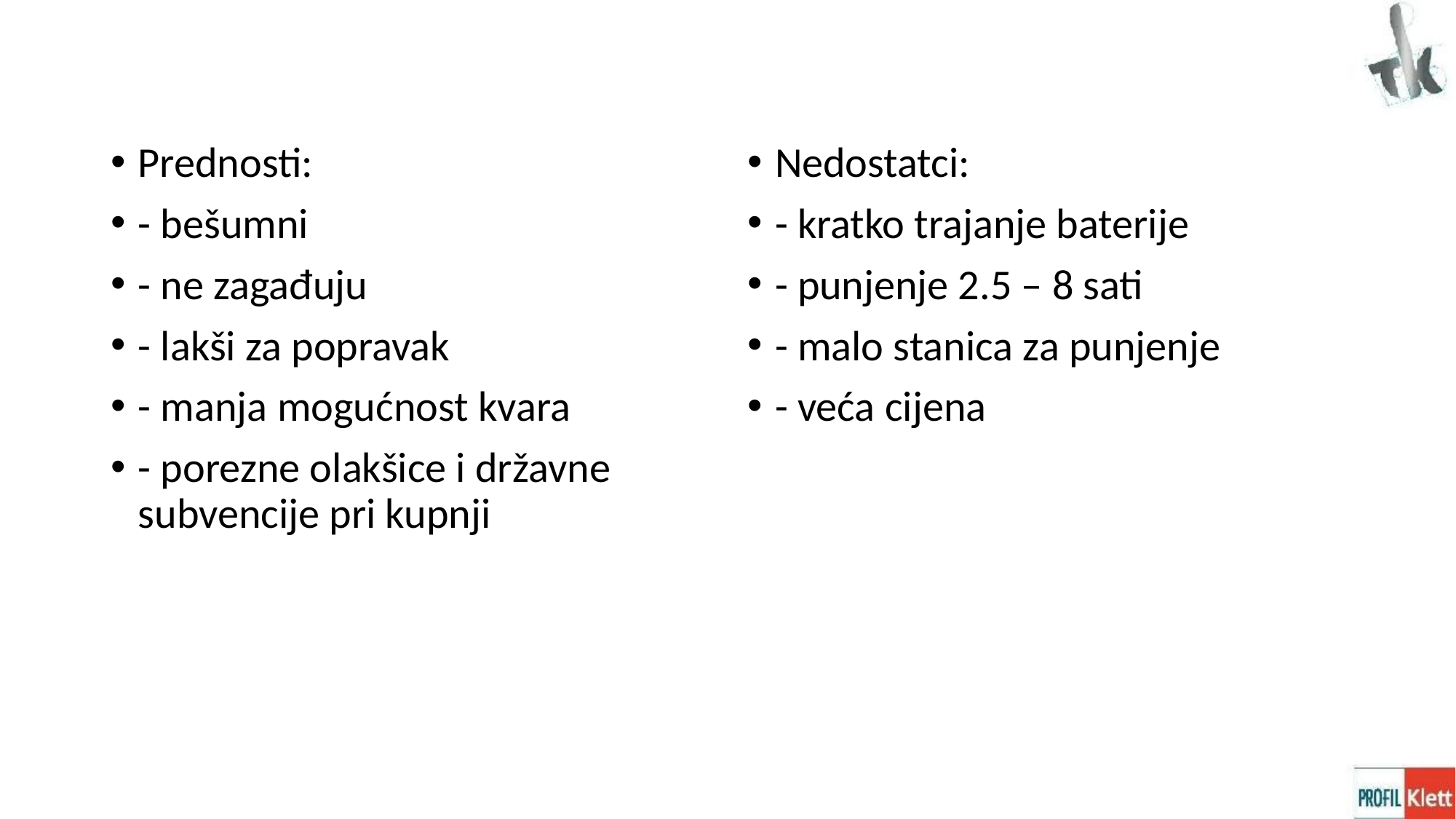

#
Prednosti:
- bešumni
- ne zagađuju
- lakši za popravak
- manja mogućnost kvara
- porezne olakšice i državne subvencije pri kupnji
Nedostatci:
- kratko trajanje baterije
- punjenje 2.5 – 8 sati
- malo stanica za punjenje
- veća cijena